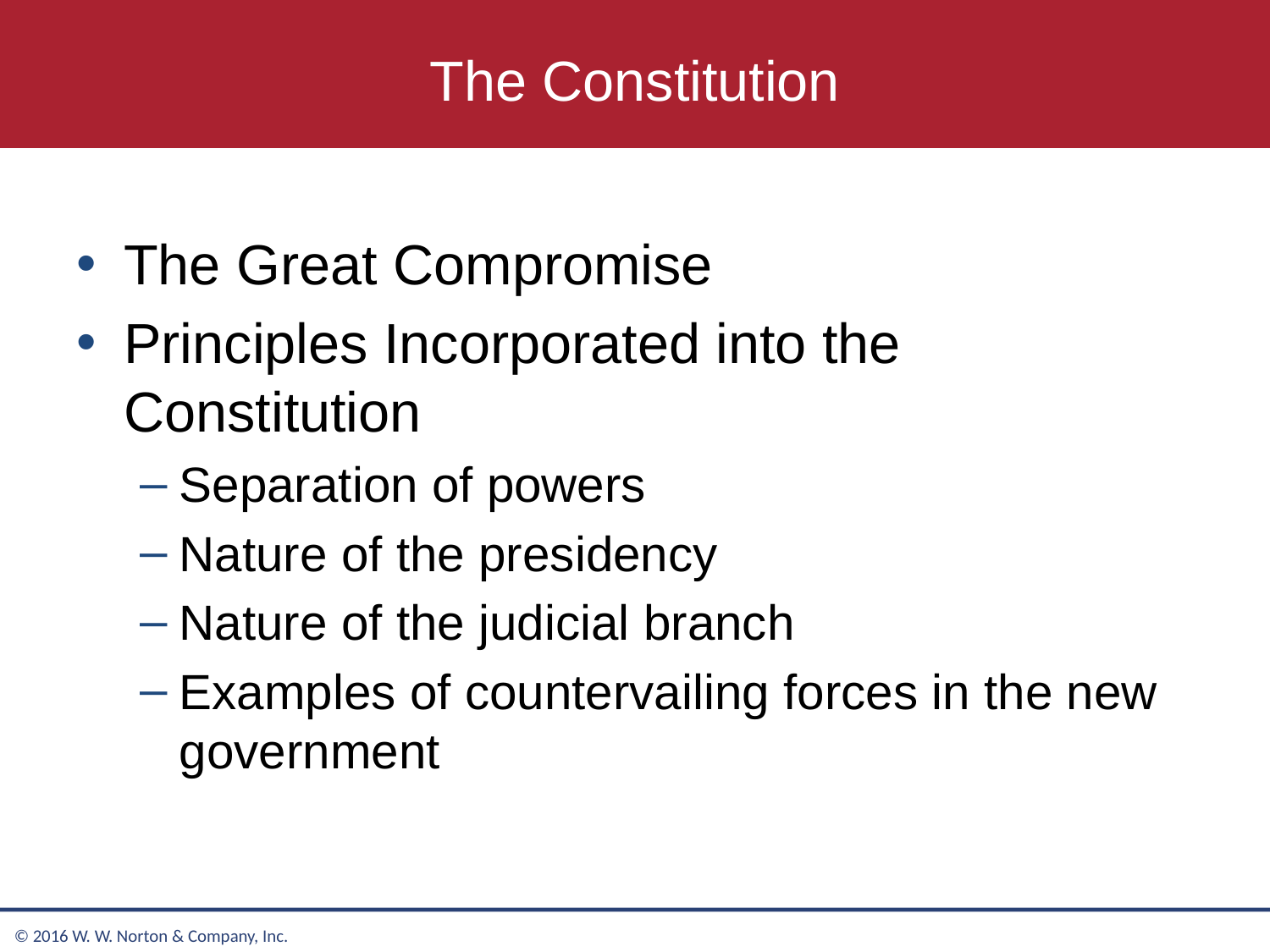

# The Constitution
The Great Compromise
Principles Incorporated into the Constitution
Separation of powers
Nature of the presidency
Nature of the judicial branch
Examples of countervailing forces in the new government